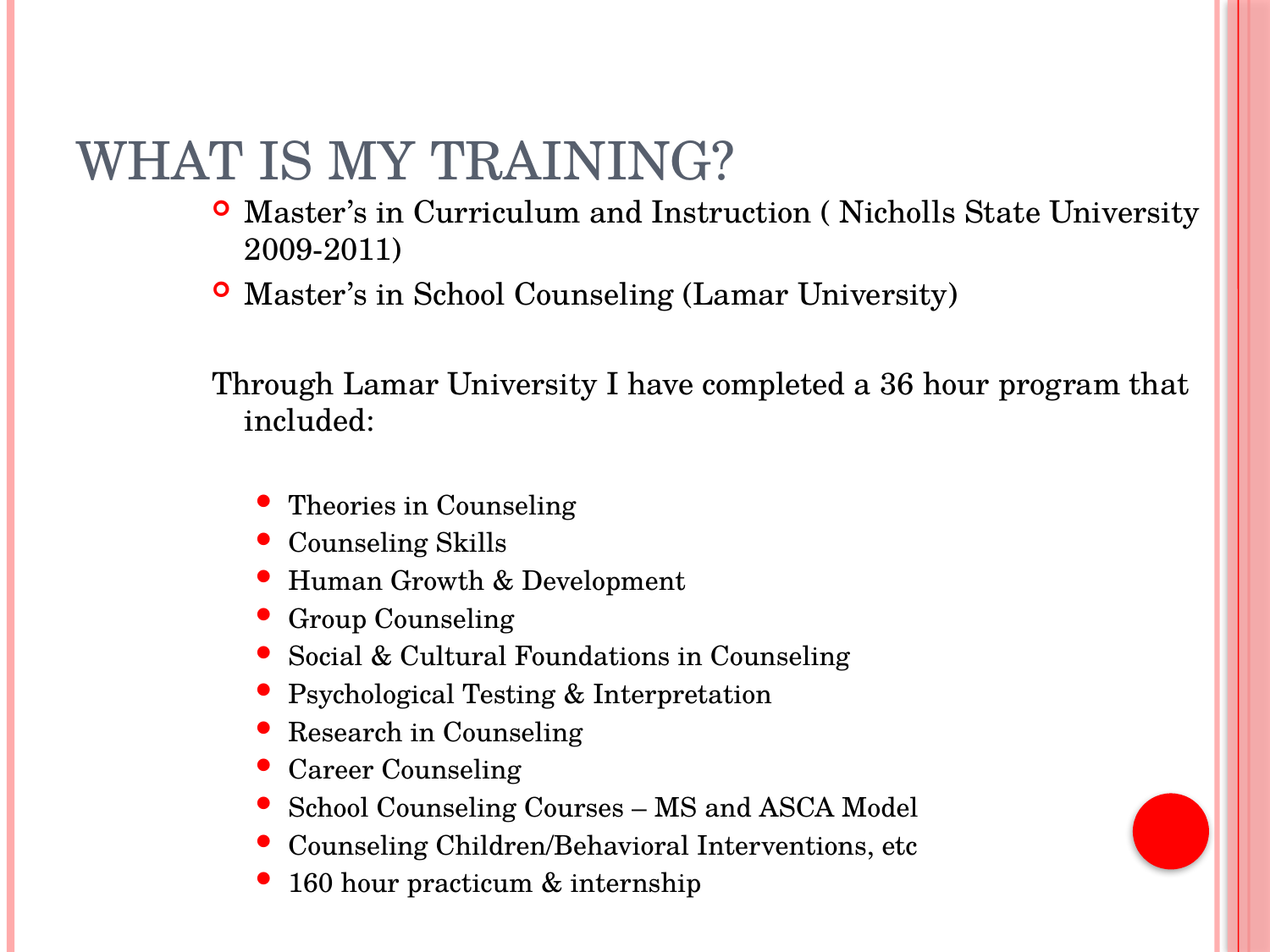

# What is my training?
Master’s in Curriculum and Instruction ( Nicholls State University 2009-2011)
Master’s in School Counseling (Lamar University)

Through Lamar University I have completed a 36 hour program that included:

Theories in Counseling
Counseling Skills
Human Growth & Development
Group Counseling
Social & Cultural Foundations in Counseling
Psychological Testing & Interpretation
Research in Counseling
Career Counseling
School Counseling Courses – MS and ASCA Model
Counseling Children/Behavioral Interventions, etc
160 hour practicum & internship